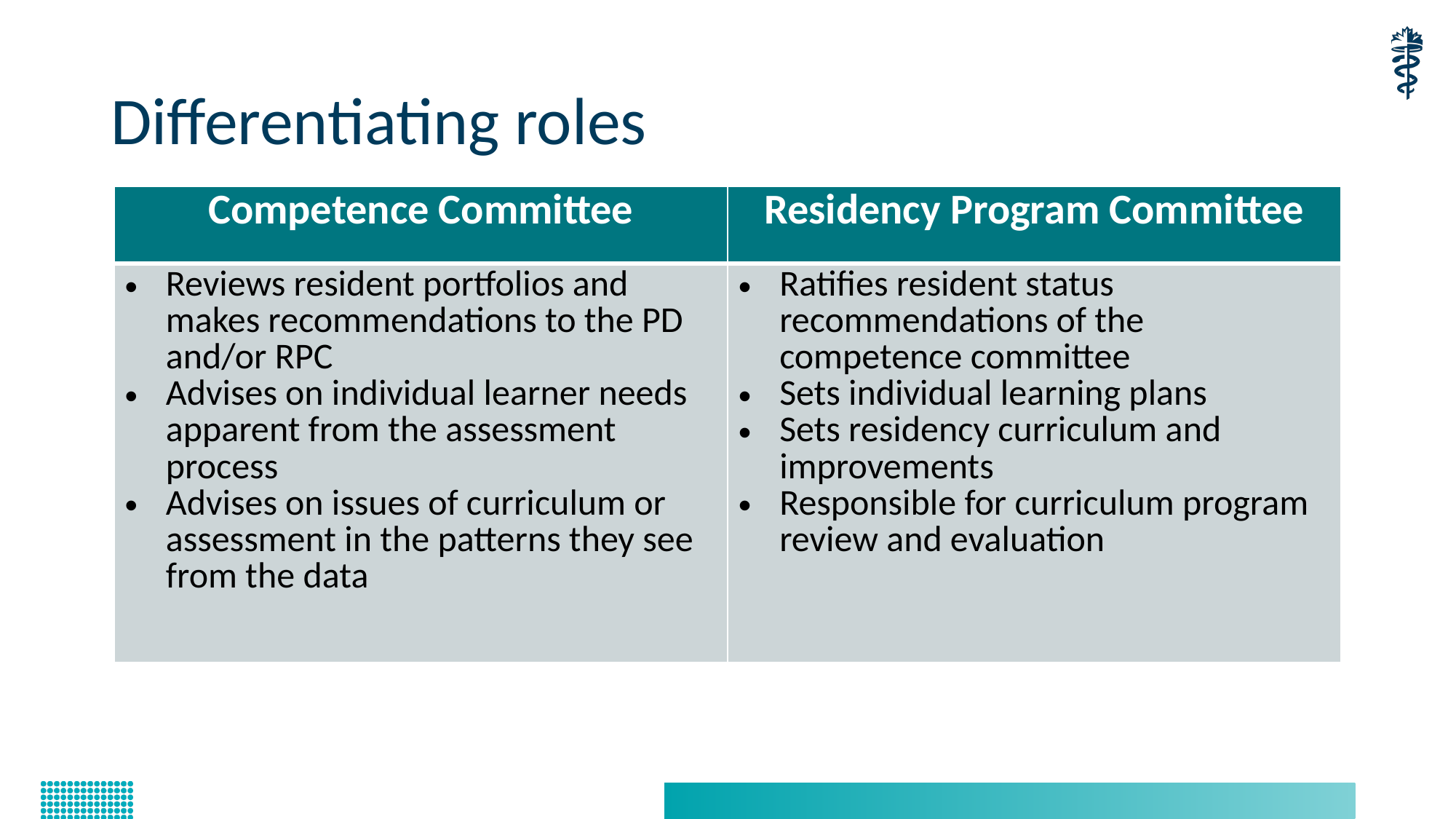

# Differentiating roles
| Competence Committee | Residency Program Committee |
| --- | --- |
| Reviews resident portfolios and makes recommendations to the PD and/or RPC Advises on individual learner needs apparent from the assessment process Advises on issues of curriculum or assessment in the patterns they see from the data | Ratifies resident status recommendations of the competence committee Sets individual learning plans Sets residency curriculum and improvements Responsible for curriculum program review and evaluation |